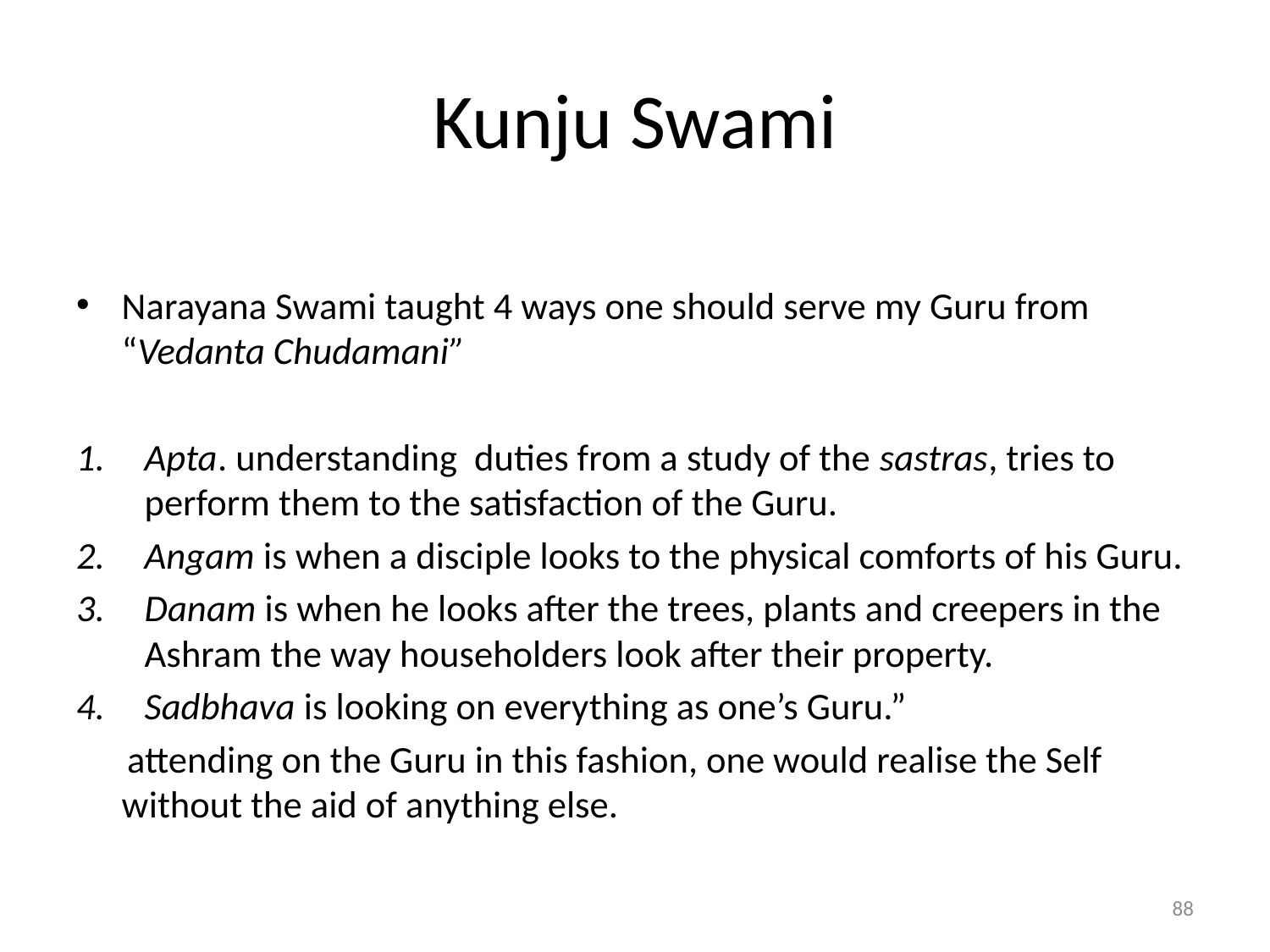

# Kunju Swami

Narayana Swami taught 4 ways one should serve my Guru from “Vedanta Chudamani”

Apta. understanding  duties from a study of the sastras, tries to perform them to the satisfaction of the Guru.
Angam is when a disciple looks to the physical comforts of his Guru.
Danam is when he looks after the trees, plants and creepers in the Ashram the way householders look after their property.
Sadbhava is looking on everything as one’s Guru.”
      attending on the Guru in this fashion, one would realise the Self without the aid of anything else.
88